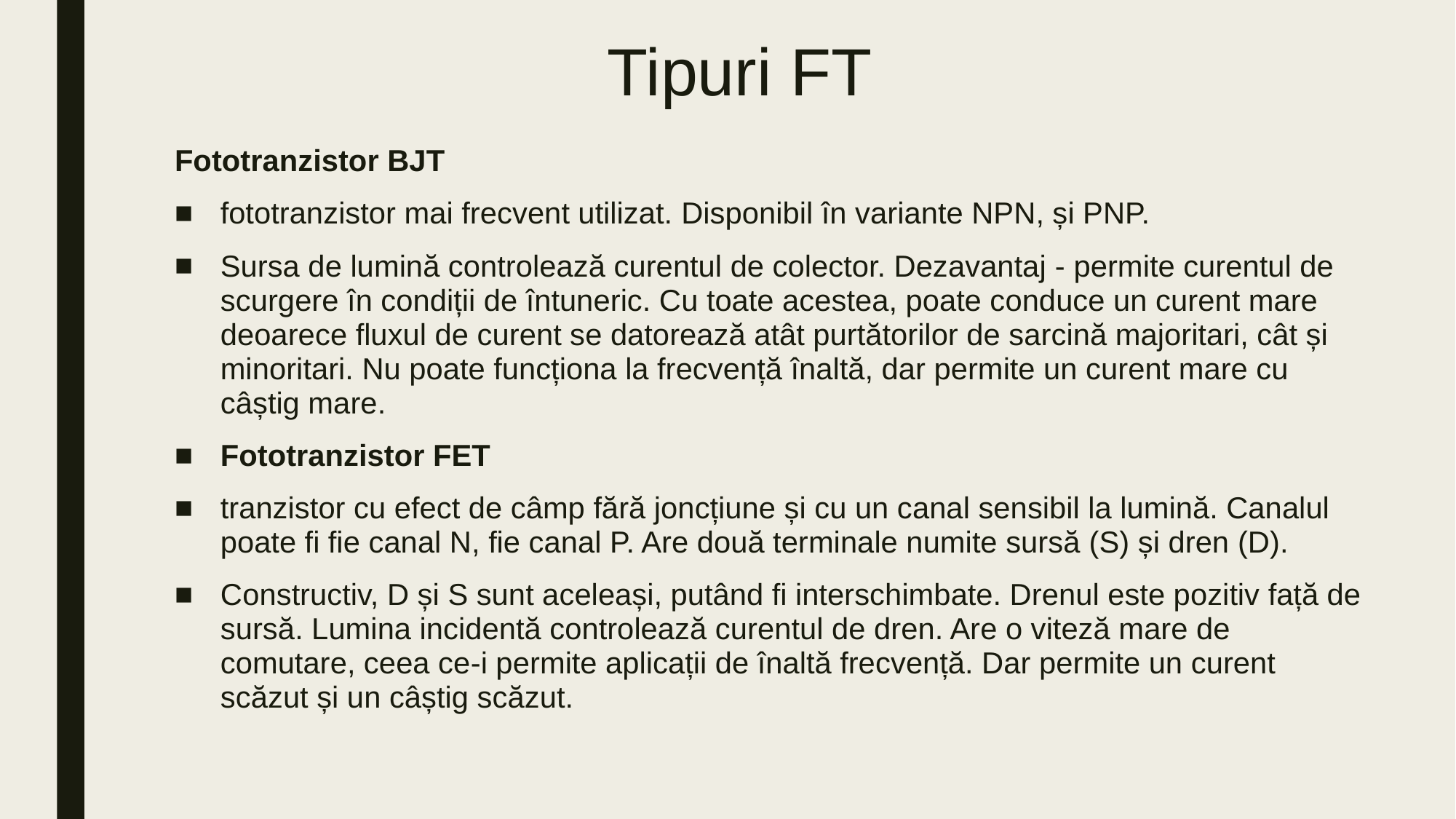

# Tipuri FT
Fototranzistor BJT
fototranzistor mai frecvent utilizat. Disponibil în ​​variante NPN, și PNP.
Sursa de lumină controlează curentul de colector. Dezavantaj - permite curentul de scurgere în condiții de întuneric. Cu toate acestea, poate conduce un curent mare deoarece fluxul de curent se datorează atât purtătorilor de sarcină majoritari, cât și minoritari. Nu poate funcționa la frecvență înaltă, dar permite un curent mare cu câștig mare.
Fototranzistor FET
tranzistor cu efect de câmp fără joncțiune și cu un canal sensibil la lumină. Canalul poate fi fie canal N, fie canal P. Are două terminale numite sursă (S) și dren (D).
Constructiv, D și S sunt aceleași, putând fi interschimbate. Drenul este pozitiv față de sursă. Lumina incidentă controlează curentul de dren. Are o viteză mare de comutare, ceea ce-i permite aplicații de înaltă frecvență. Dar permite un curent scăzut și un câștig scăzut.